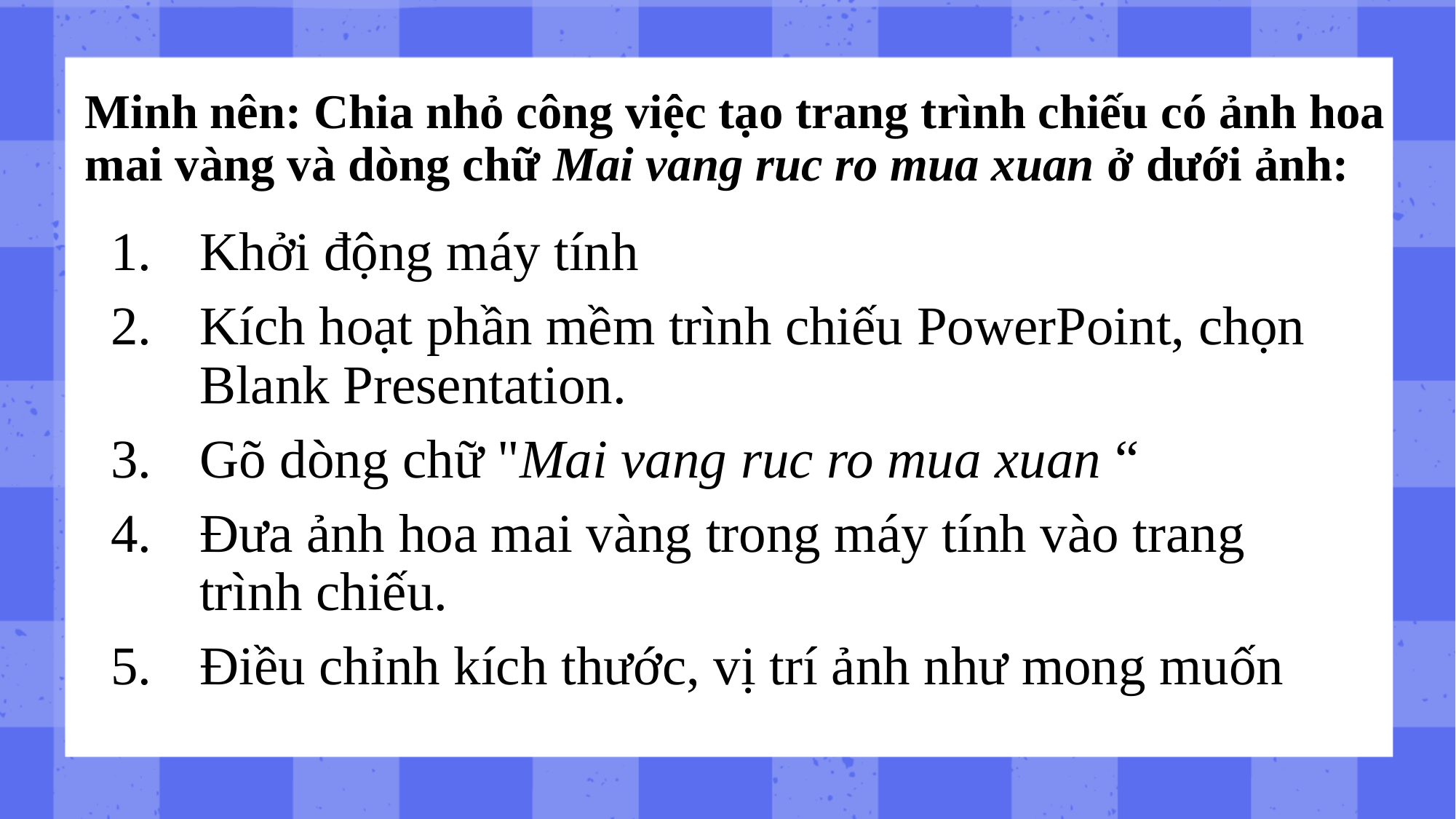

# Minh nên: Chia nhỏ công việc tạo trang trình chiếu có ảnh hoa mai vàng và dòng chữ Mai vang ruc ro mua xuan ở dưới ảnh:
Khởi động máy tính
Kích hoạt phần mềm trình chiếu PowerPoint, chọn
Blank Presentation.
Gõ dòng chữ "Mai vang ruc ro mua xuan “
Đưa ảnh hoa mai vàng trong máy tính vào trang trình chiếu.
Điều chỉnh kích thước, vị trí ảnh như mong muốn